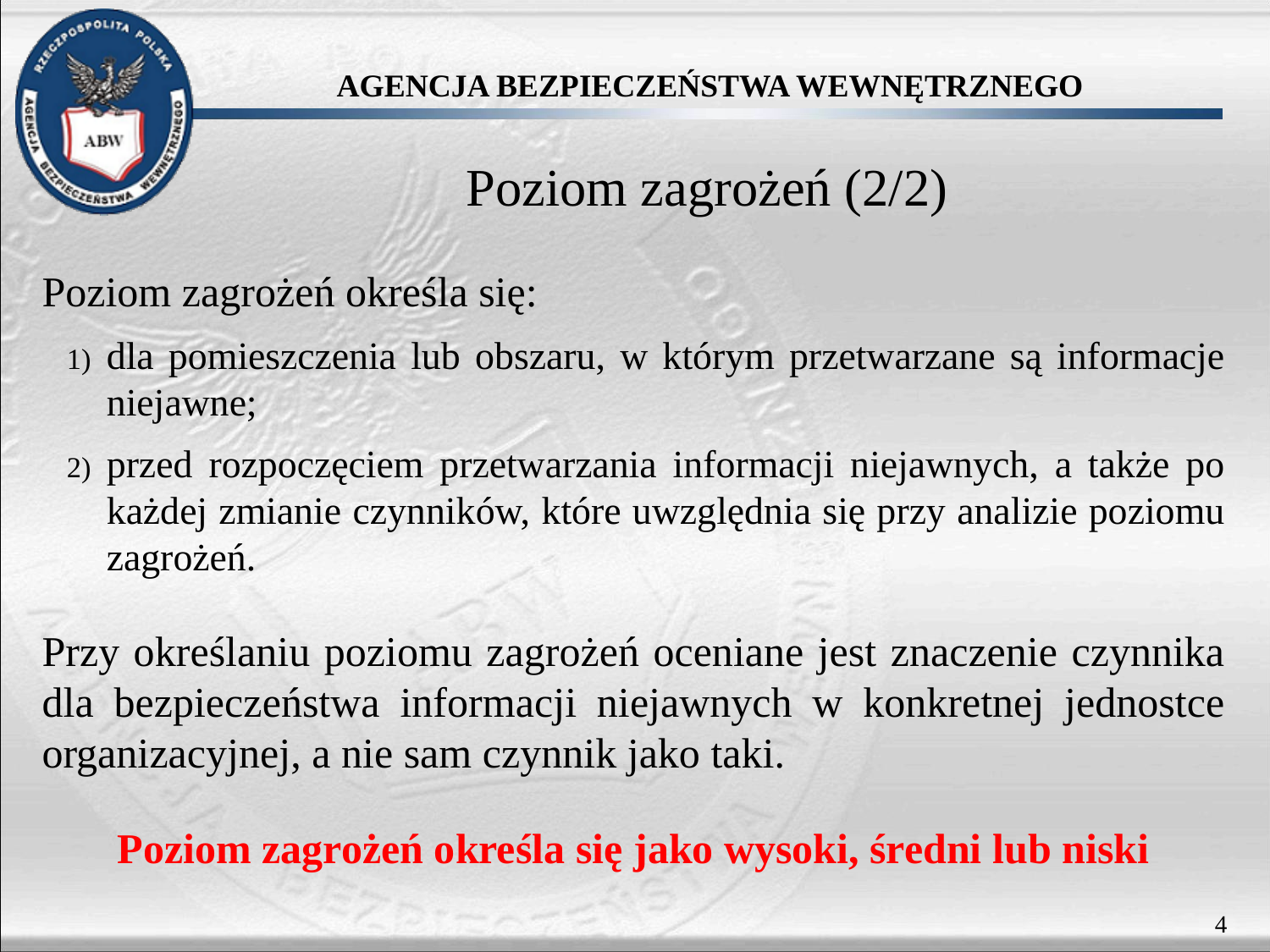

# Poziom zagrożeń (2/2)
Poziom zagrożeń określa się:
dla pomieszczenia lub obszaru, w którym przetwarzane są informacje niejawne;
przed rozpoczęciem przetwarzania informacji niejawnych, a także po każdej zmianie czynników, które uwzględnia się przy analizie poziomu zagrożeń.

Przy określaniu poziomu zagrożeń oceniane jest znaczenie czynnika dla bezpieczeństwa informacji niejawnych w konkretnej jednostce organizacyjnej, a nie sam czynnik jako taki.

Poziom zagrożeń określa się jako wysoki, średni lub niski
4